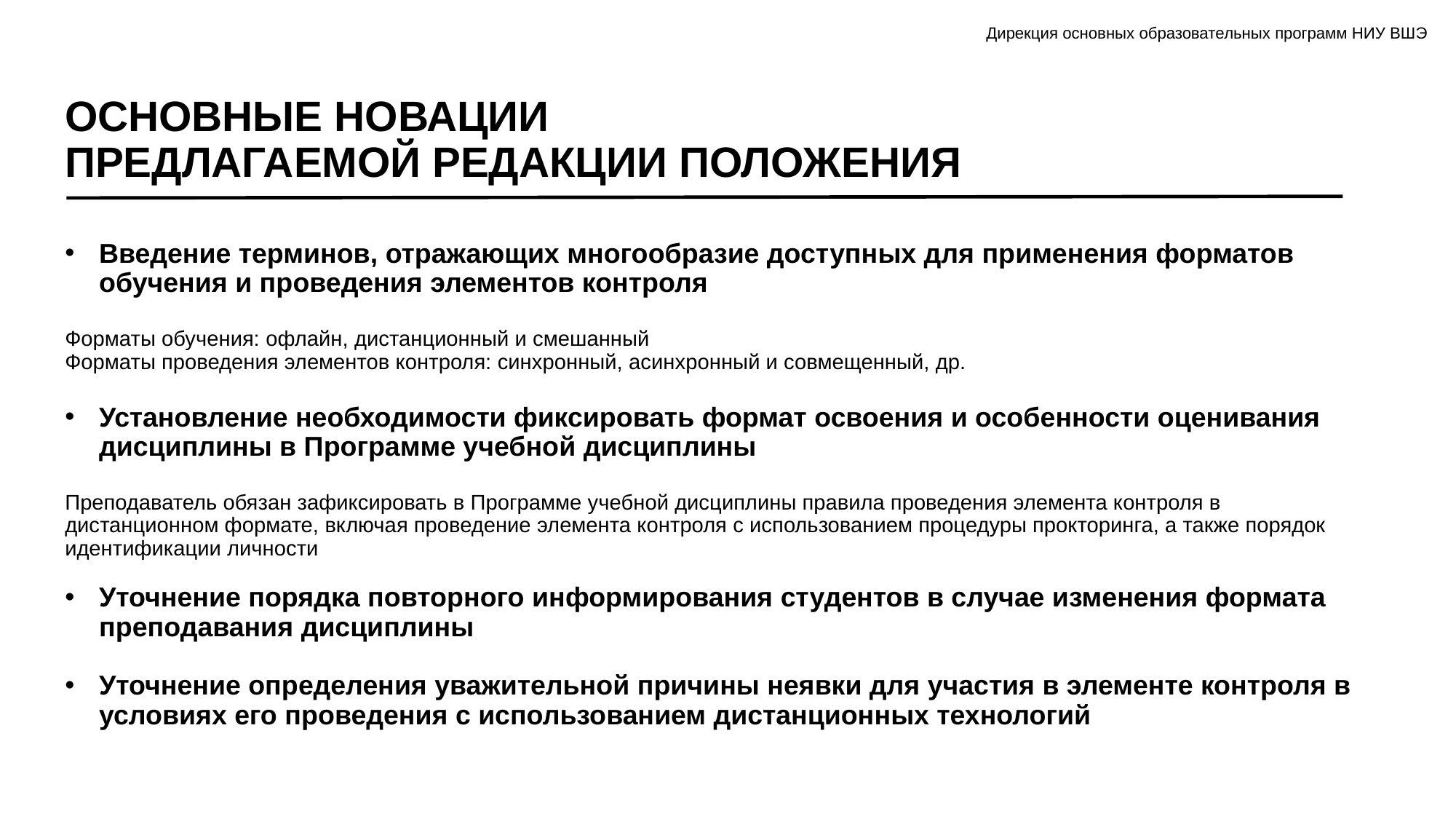

Дирекция основных образовательных программ НИУ ВШЭ
# ОСНОВНЫЕ НОВАЦИИ ПРЕДЛАГАЕМОЙ РЕДАКЦИИ ПОЛОЖЕНИЯ

Введение терминов, отражающих многообразие доступных для применения форматов обучения и проведения элементов контроля

Форматы обучения: офлайн, дистанционный и смешанный
Форматы проведения элементов контроля: синхронный, асинхронный и совмещенный, др.

Установление необходимости фиксировать формат освоения и особенности оценивания дисциплины в Программе учебной дисциплины

Преподаватель обязан зафиксировать в Программе учебной дисциплины правила проведения элемента контроля в дистанционном формате, включая проведение элемента контроля с использованием процедуры прокторинга, а также порядок идентификации личности

Уточнение порядка повторного информирования студентов в случае изменения формата преподавания дисциплины

Уточнение определения уважительной причины неявки для участия в элементе контроля в условиях его проведения с использованием дистанционных технологий